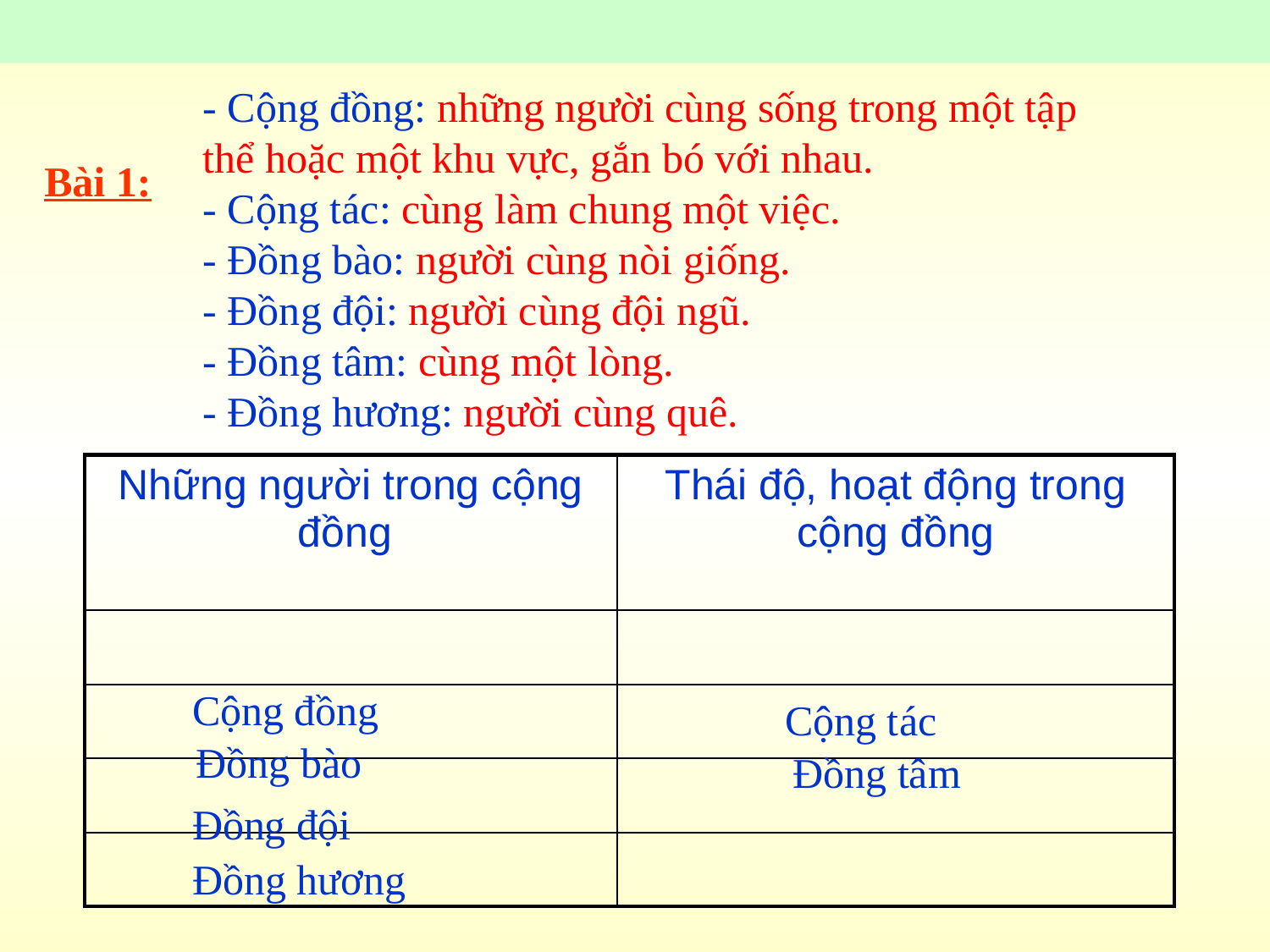

- Cộng đồng: những người cùng sống trong một tập thể hoặc một khu vực, gắn bó với nhau.
- Cộng tác: cùng làm chung một việc.
- Đồng bào: người cùng nòi giống.
- Đồng đội: người cùng đội ngũ.
- Đồng tâm: cùng một lòng.
- Đồng hương: người cùng quê.

Bài 1:
| Những người trong cộng đồng | Thái độ, hoạt động trong cộng đồng |
| --- | --- |
|  |  |
|  |  |
|  |  |
|  |  |
 Cộng đồng
Cộng tác
Đồng bào
Đồng tâm
Đồng đội
Đồng hương